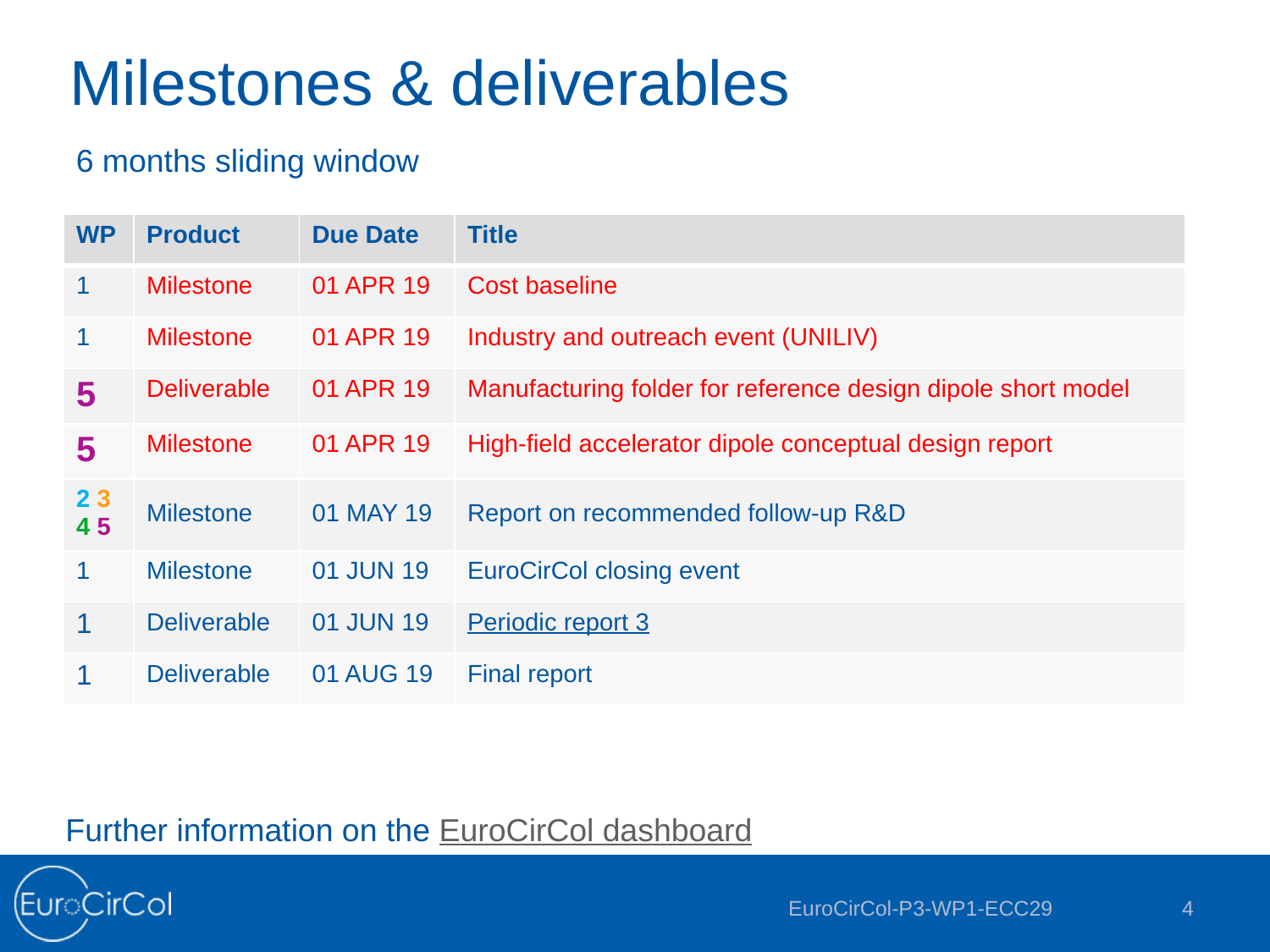

# Milestones & deliverables
6 months sliding window
| WP | Product | Due Date | Title |
| --- | --- | --- | --- |
| 1 | Milestone | 01 APR 19 | Cost baseline |
| 1 | Milestone | 01 APR 19 | Industry and outreach event (UNILIV) |
| 5 | Deliverable | 01 APR 19 | Manufacturing folder for reference design dipole short model |
| 5 | Milestone | 01 APR 19 | High-field accelerator dipole conceptual design report |
| 2 3 4 5 | Milestone | 01 MAY 19 | Report on recommended follow-up R&D |
| 1 | Milestone | 01 JUN 19 | EuroCirCol closing event |
| 1 | Deliverable | 01 JUN 19 | Periodic report 3 |
| 1 | Deliverable | 01 AUG 19 | Final report |
Further information on the EuroCirCol dashboard
EuroCirCol-P3-WP1-ECC29
4